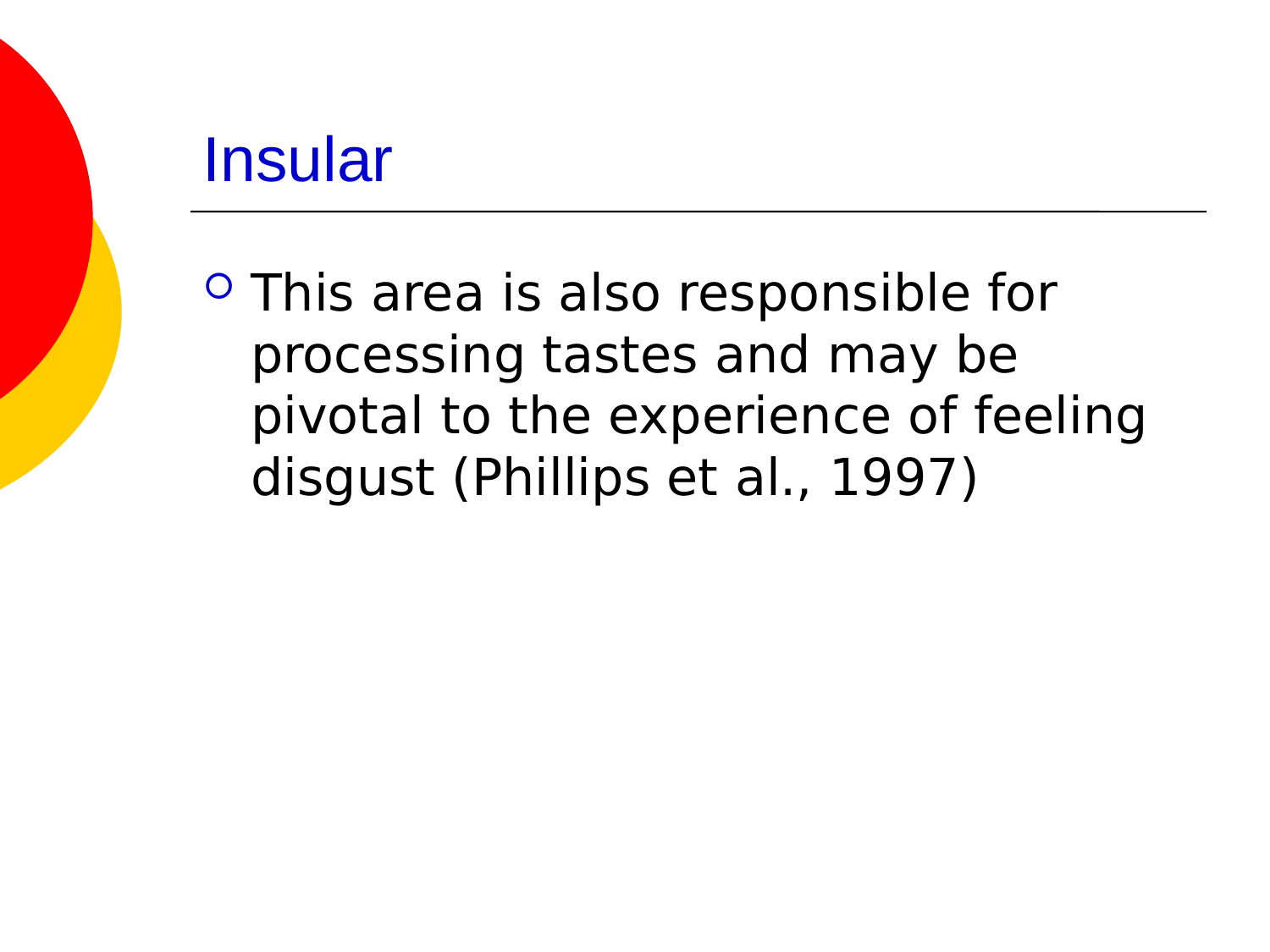

# Insular
This area is also responsible for processing tastes and may be pivotal to the experience of feeling disgust (Phillips et al., 1997)